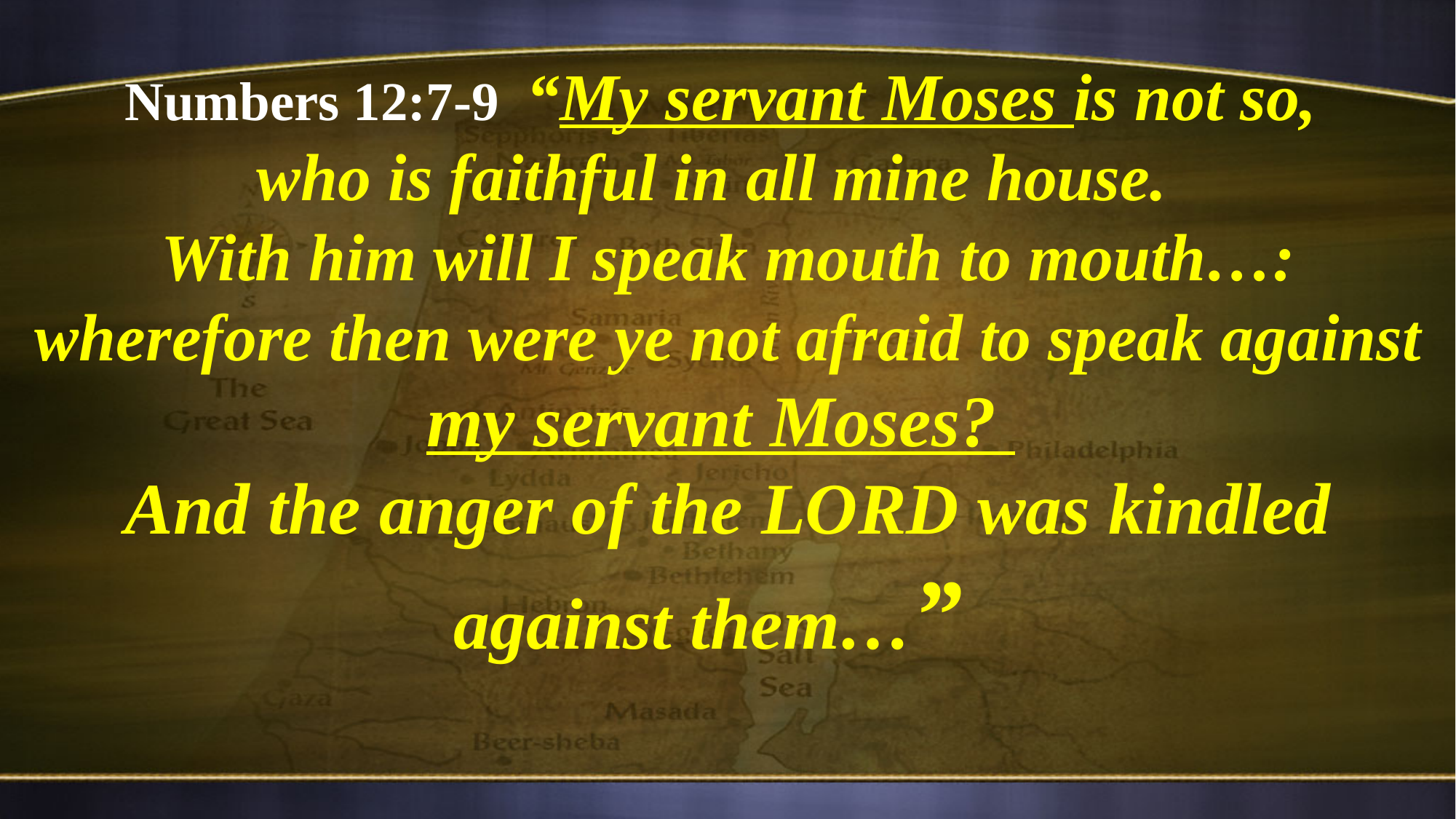

Numbers 12:7-9  “My servant Moses is not so,
 who is faithful in all mine house.
 With him will I speak mouth to mouth…:
 wherefore then were ye not afraid to speak against
my servant Moses?
 And the anger of the LORD was kindled against them…”